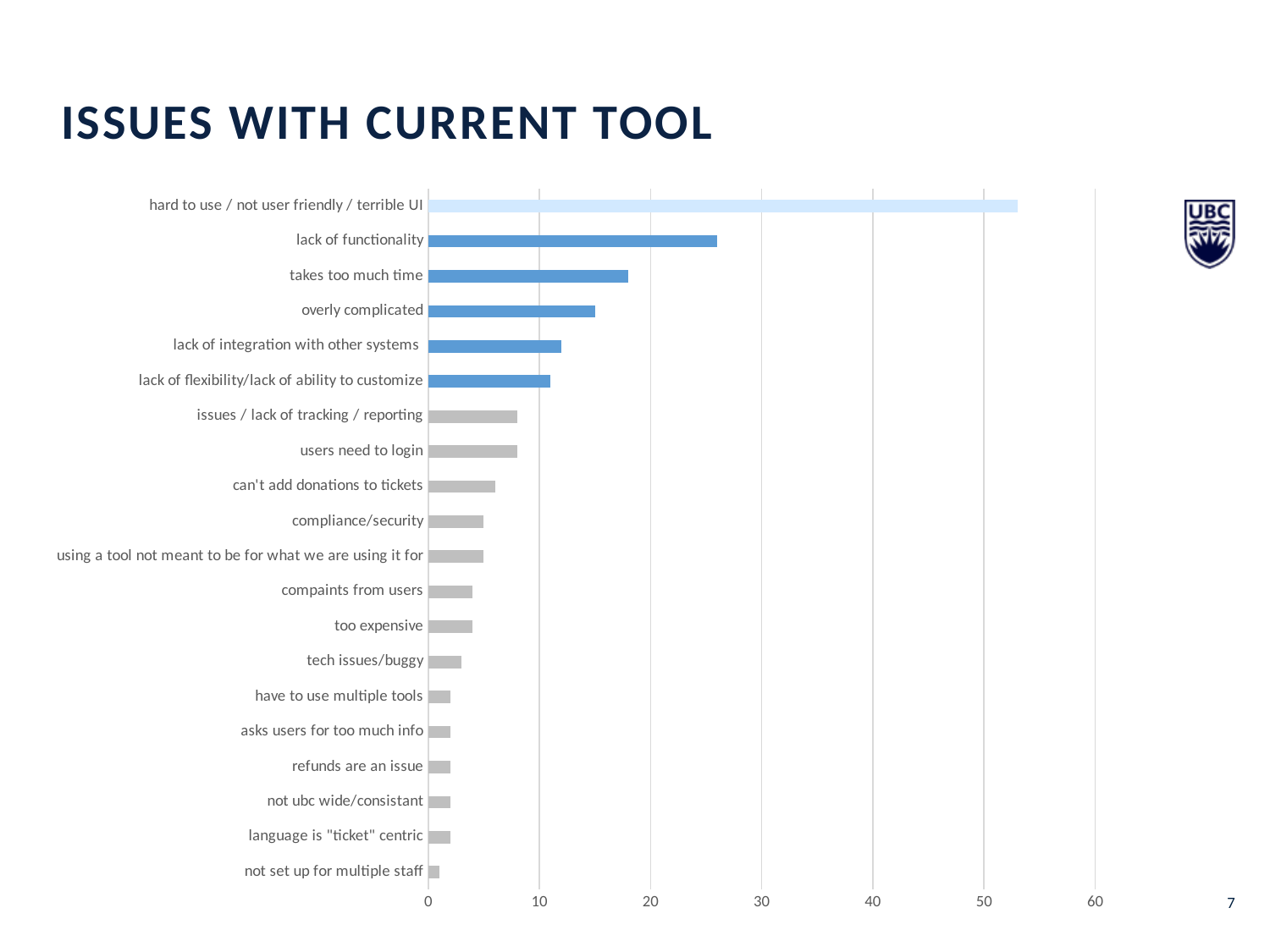

Issues with current tool

### Chart

| Category |  |
|---|---|
| not set up for multiple staff | 1.0 |
| language is "ticket" centric | 2.0 |
| not ubc wide/consistant | 2.0 |
| refunds are an issue | 2.0 |
| asks users for too much info | 2.0 |
| have to use multiple tools | 2.0 |
| tech issues/buggy | 3.0 |
| too expensive | 4.0 |
| compaints from users | 4.0 |
| using a tool not meant to be for what we are using it for | 5.0 |
| compliance/security | 5.0 |
| can't add donations to tickets | 6.0 |
| users need to login | 8.0 |
| issues / lack of tracking / reporting | 8.0 |
| lack of flexibility/lack of ability to customize | 11.0 |
| lack of integration with other systems  | 12.0 |
| overly complicated | 15.0 |
| takes too much time | 18.0 |
| lack of functionality | 26.0 |
| hard to use / not user friendly / terrible UI | 53.0 |